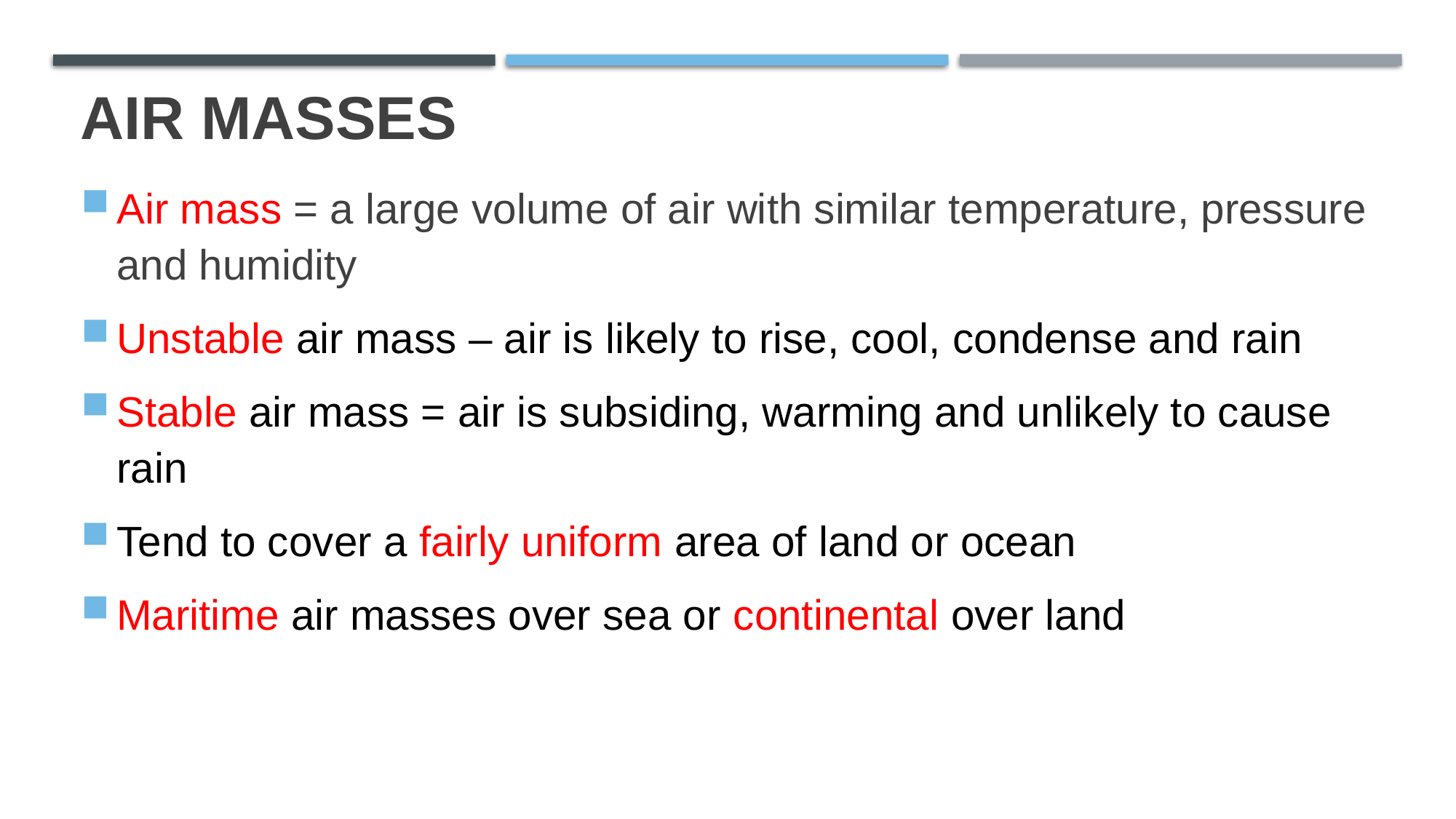

# AIR masses
Air mass = a large volume of air with similar temperature, pressure and humidity
Unstable air mass – air is likely to rise, cool, condense and rain
Stable air mass = air is subsiding, warming and unlikely to cause rain
Tend to cover a fairly uniform area of land or ocean
Maritime air masses over sea or continental over land